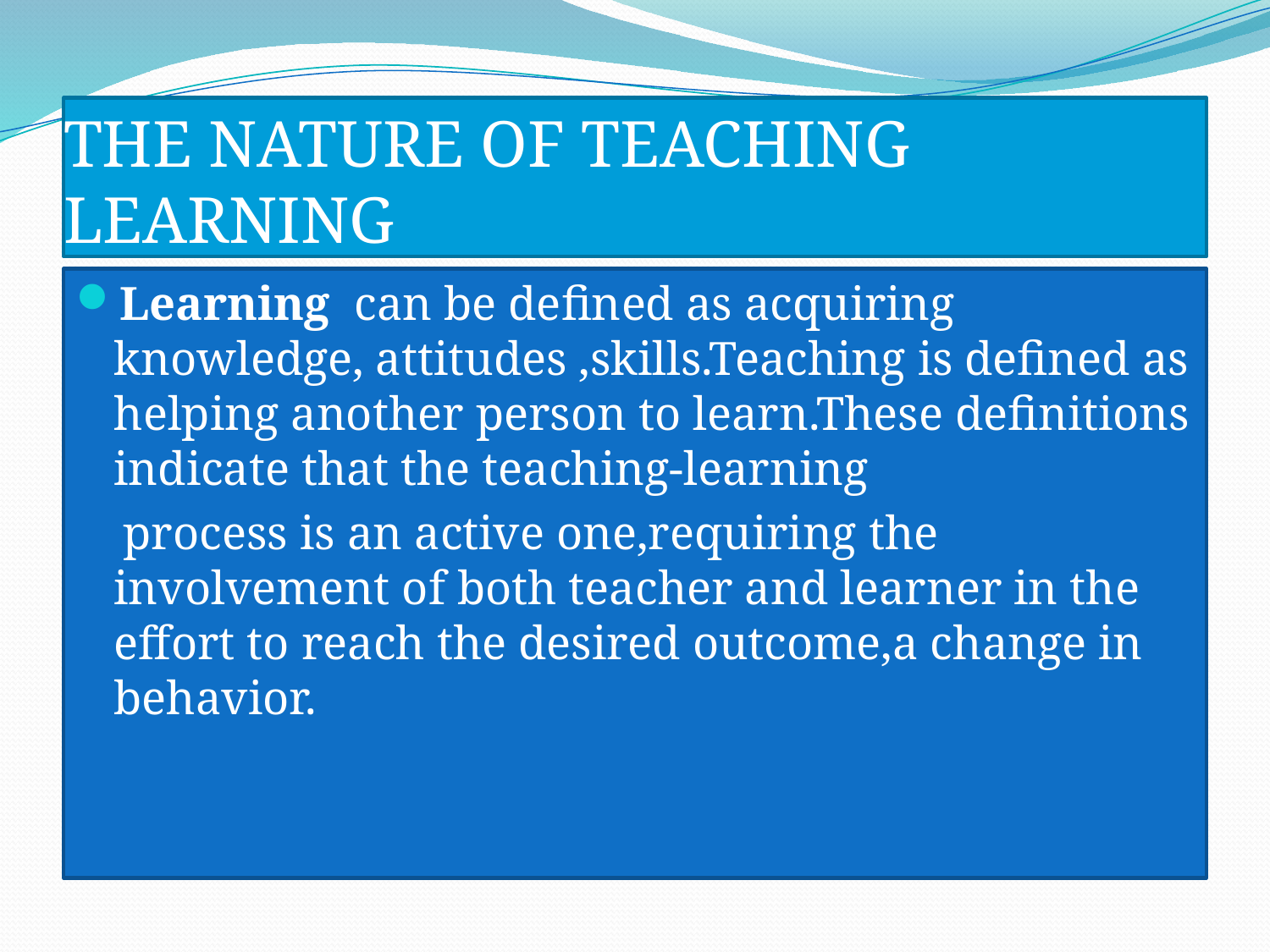

# THE NATURE OF TEACHING LEARNING
Learning  can be defined as acquiring knowledge, attitudes ,skills.Teaching is defined as helping another person to learn.These definitions indicate that the teaching-learning
    process is an active one,requiring the involvement of both teacher and learner in the effort to reach the desired outcome,a change in behavior.